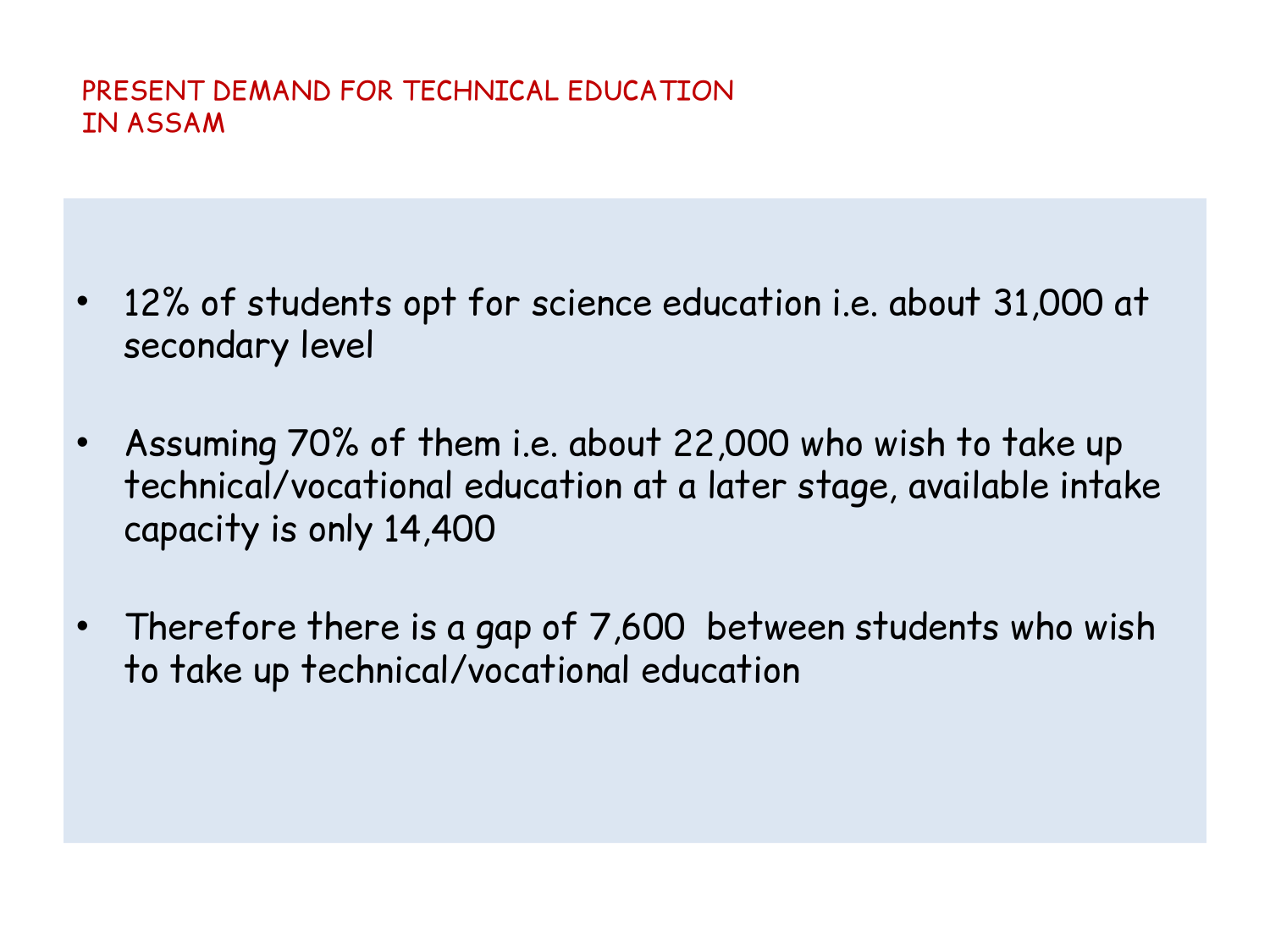

# PRESENT DEMAND FOR TECHNICAL EDUCATION IN ASSAM

12% of students opt for science education i.e. about 31,000 at secondary level

Assuming 70% of them i.e. about 22,000 who wish to take up technical/vocational education at a later stage, available intake capacity is only 14,400

Therefore there is a gap of 7,600  between students who wish to take up technical/vocational education